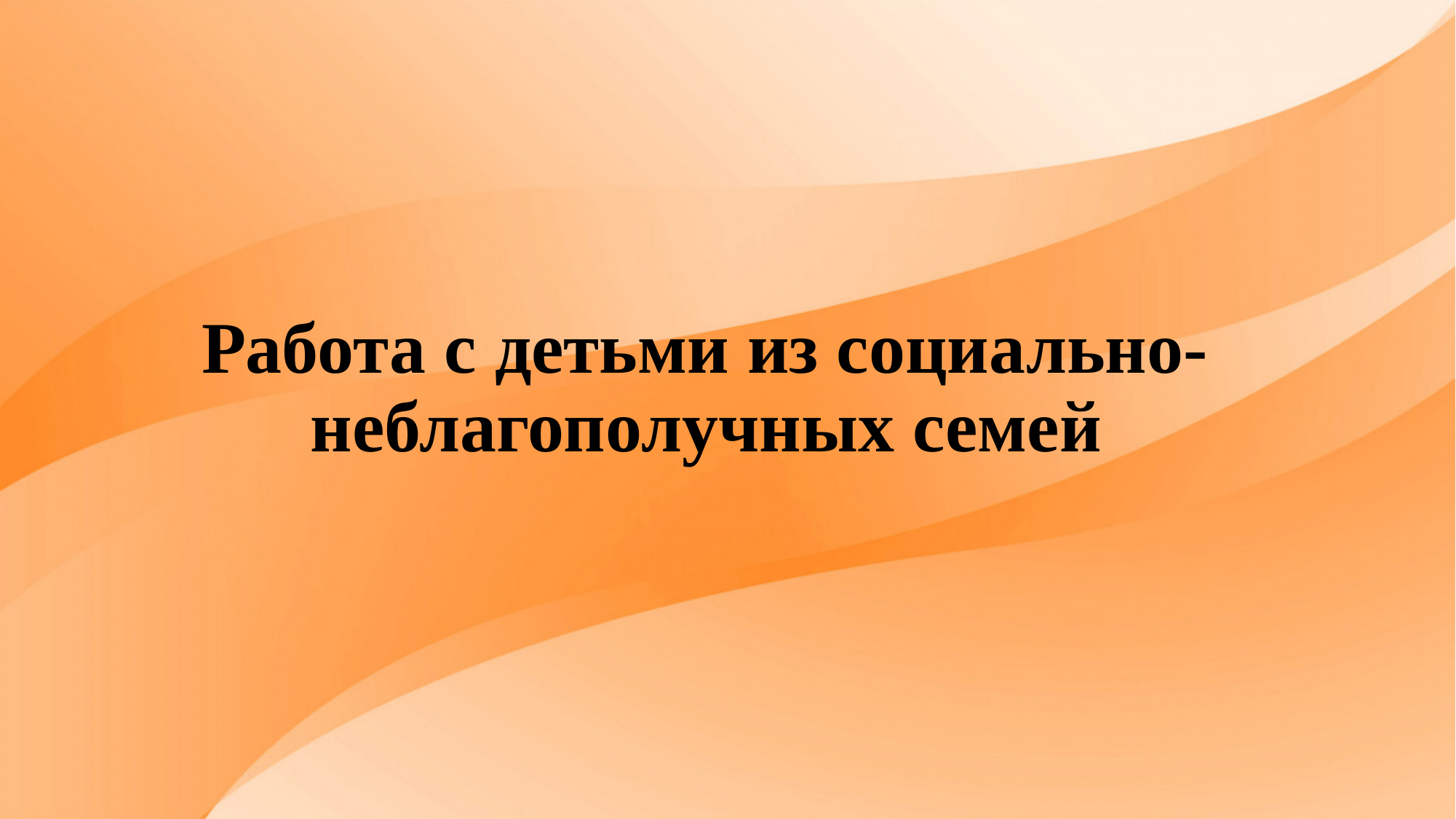

# Работа с детьми из социально-            неблагополучных семей